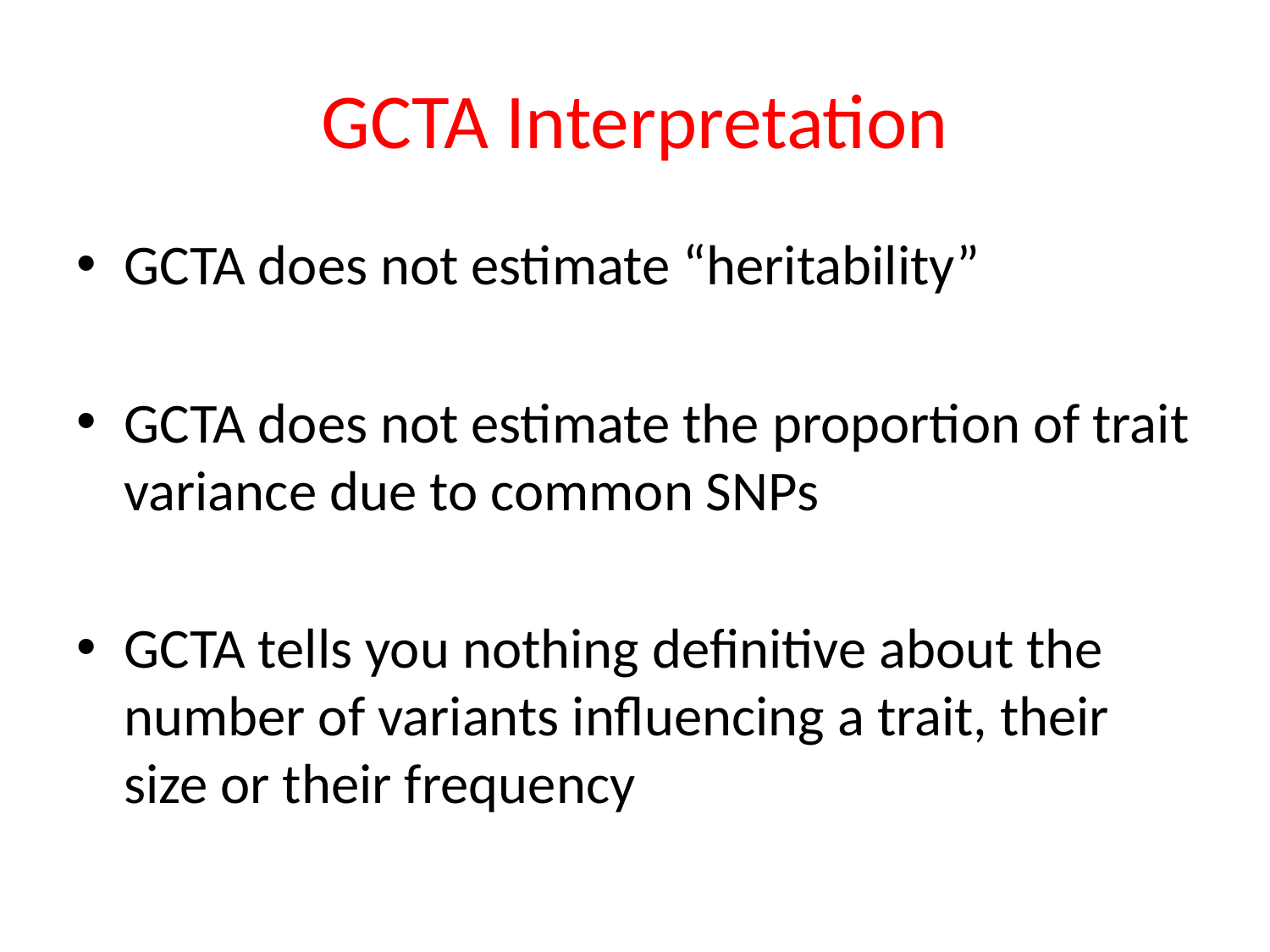

# GCTA Interpretation
GCTA does not estimate “heritability”

GCTA does not estimate the proportion of trait variance due to common SNPs

GCTA tells you nothing definitive about the number of variants influencing a trait, their size or their frequency